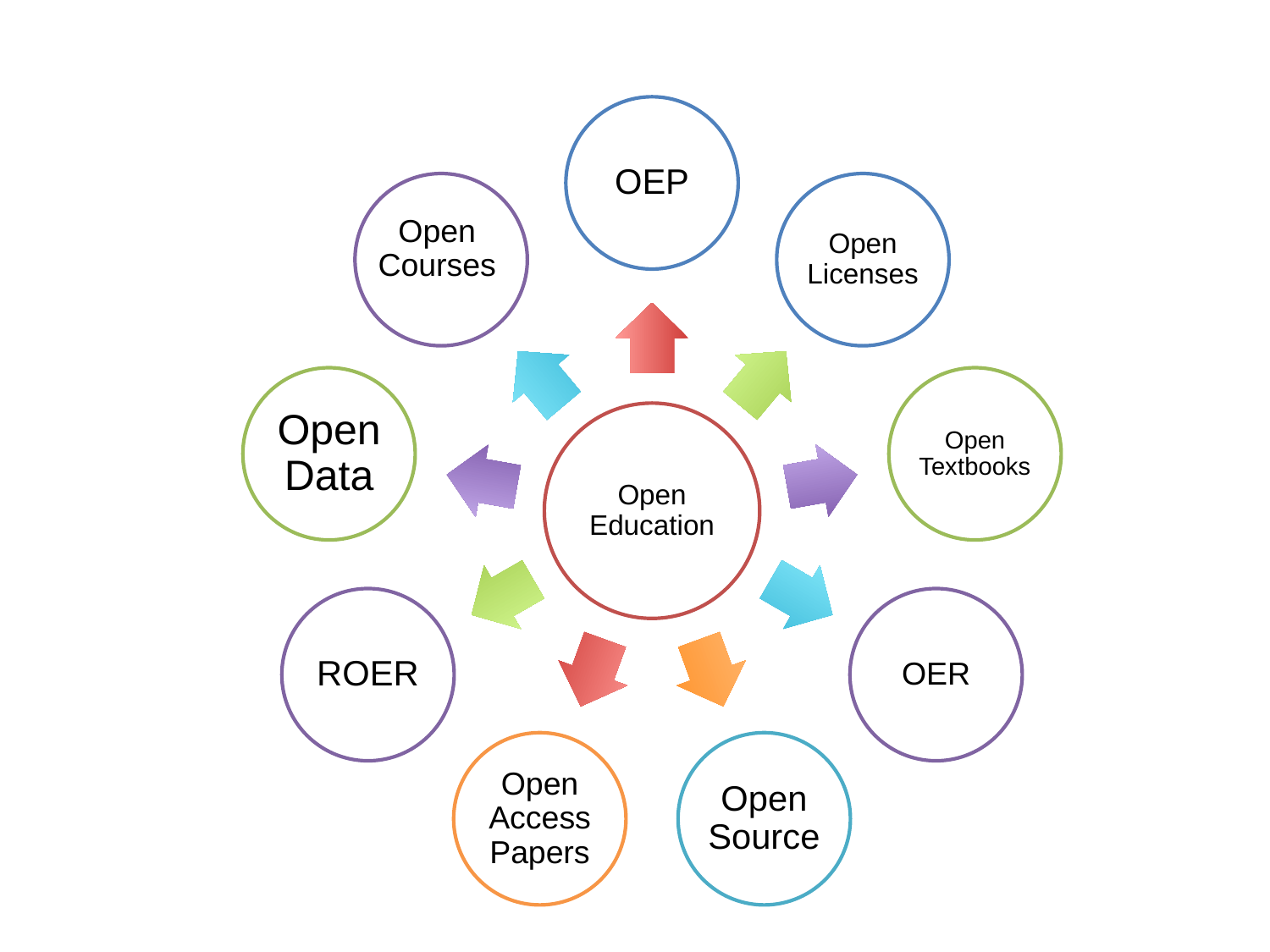

OEP

Open Courses
Open Licenses

Open Data
Open Textbooks

Open Education

ROER
OER

Open Access Papers
Open Source